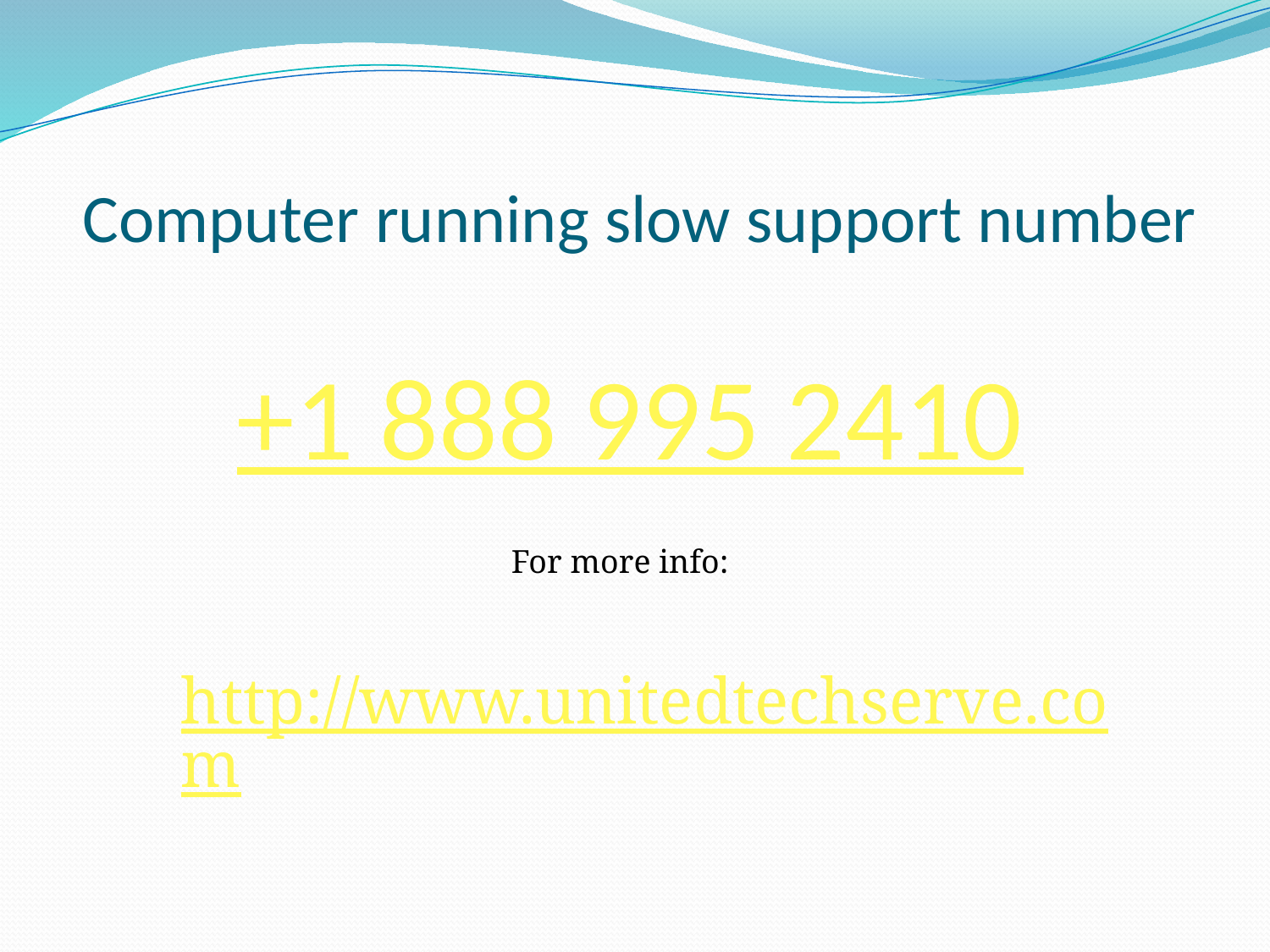

# Computer running slow support number
+1 888 995 2410
For more info:
http://www.unitedtechserve.com